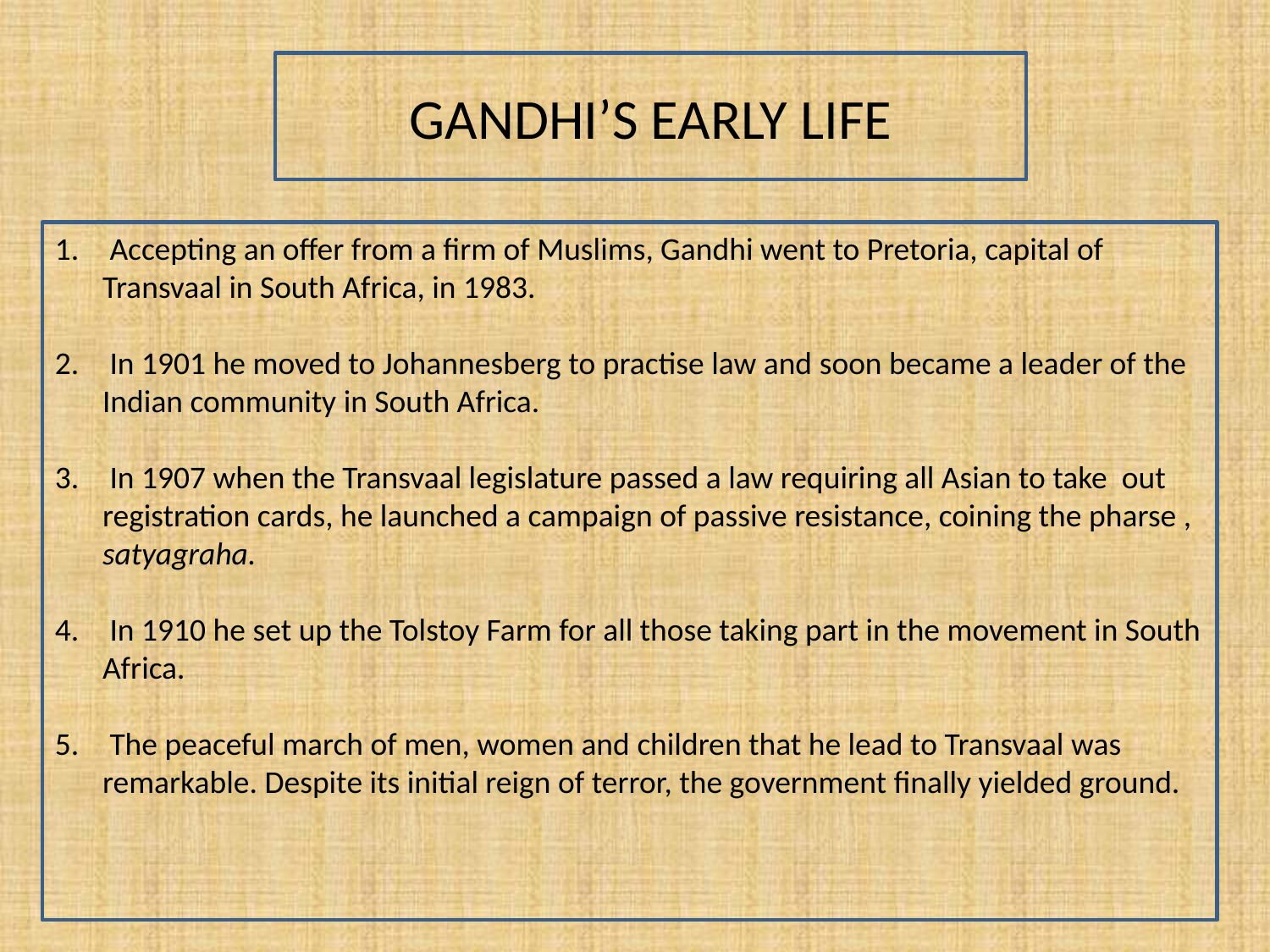

GANDHI’S EARLY LIFE
 Accepting an offer from a firm of Muslims, Gandhi went to Pretoria, capital of Transvaal in South Africa, in 1983.

 In 1901 he moved to Johannesberg to practise law and soon became a leader of the Indian community in South Africa.

 In 1907 when the Transvaal legislature passed a law requiring all Asian to take  out registration cards, he launched a campaign of passive resistance, coining the pharse , satyagraha.

 In 1910 he set up the Tolstoy Farm for all those taking part in the movement in South Africa.

 The peaceful march of men, women and children that he lead to Transvaal was remarkable. Despite its initial reign of terror, the government finally yielded ground.